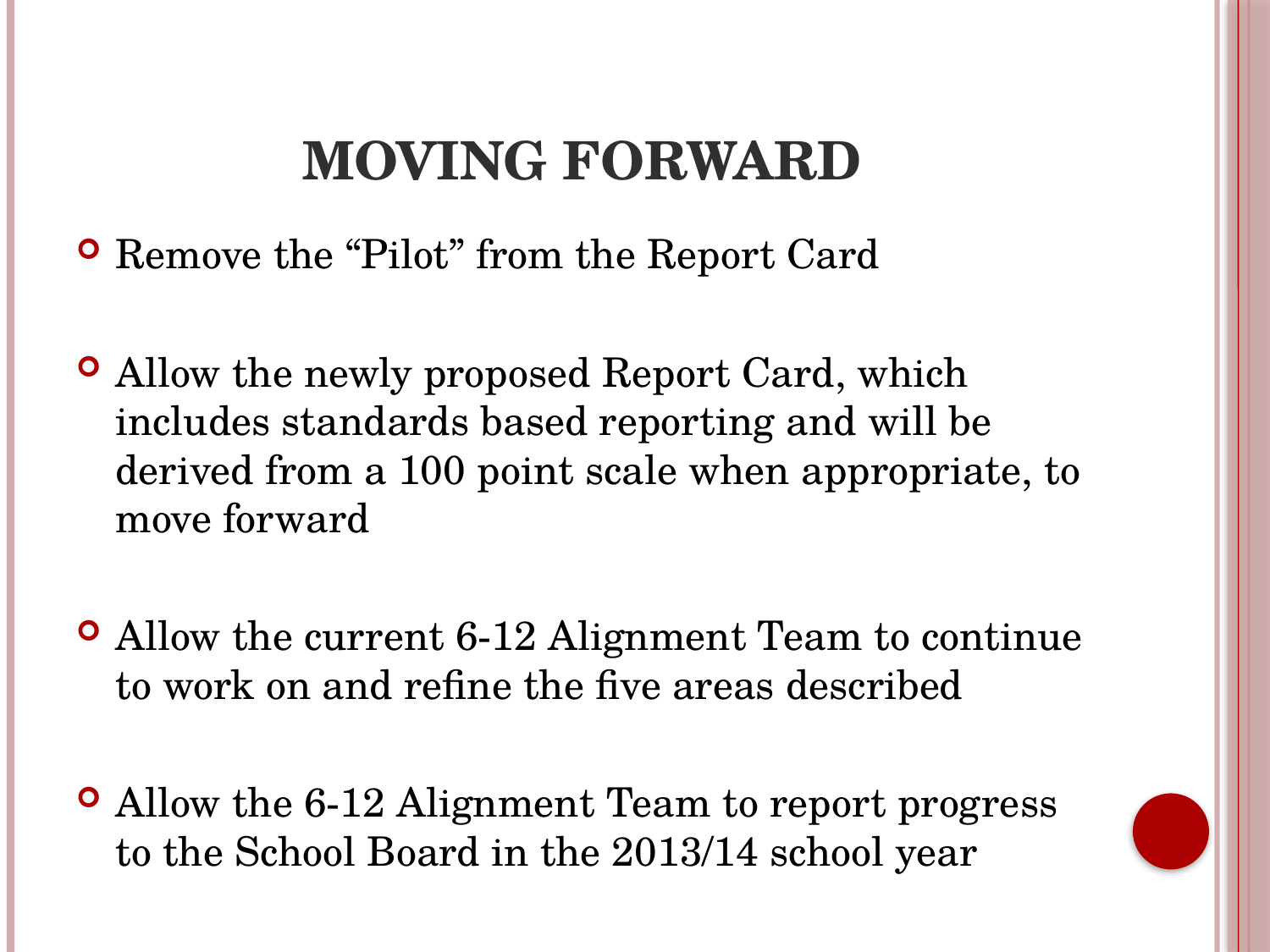

# MOVING FORWARD
Remove the “Pilot” from the Report Card

Allow the newly proposed Report Card, which includes standards based reporting and will be derived from a 100 point scale when appropriate, to move forward

Allow the current 6-12 Alignment Team to continue to work on and refine the five areas described

Allow the 6-12 Alignment Team to report progress to the School Board in the 2013/14 school year